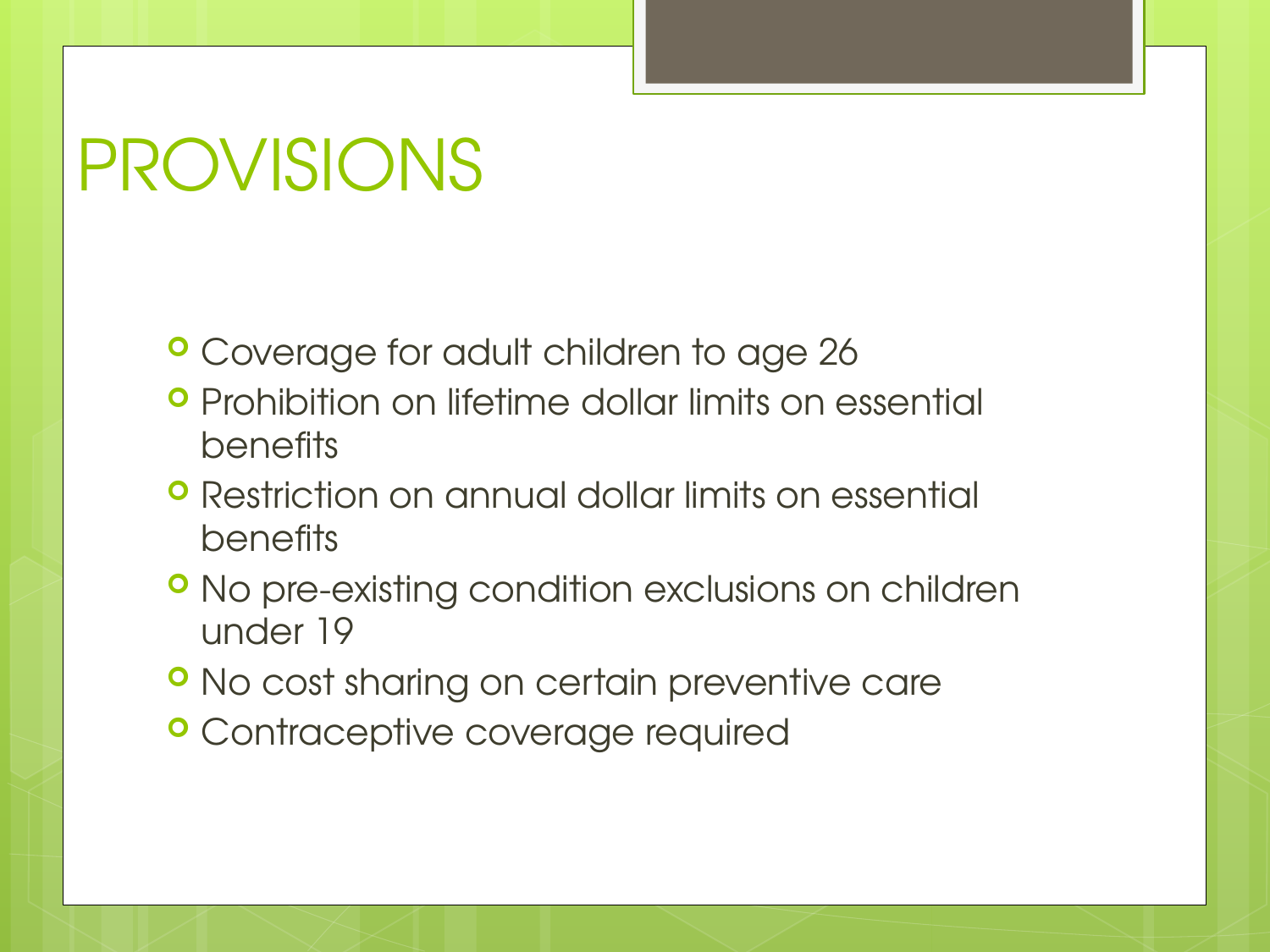

# PROVISIONS
Coverage for adult children to age 26
Prohibition on lifetime dollar limits on essential benefits
Restriction on annual dollar limits on essential benefits
No pre-existing condition exclusions on children under 19
No cost sharing on certain preventive care
Contraceptive coverage required